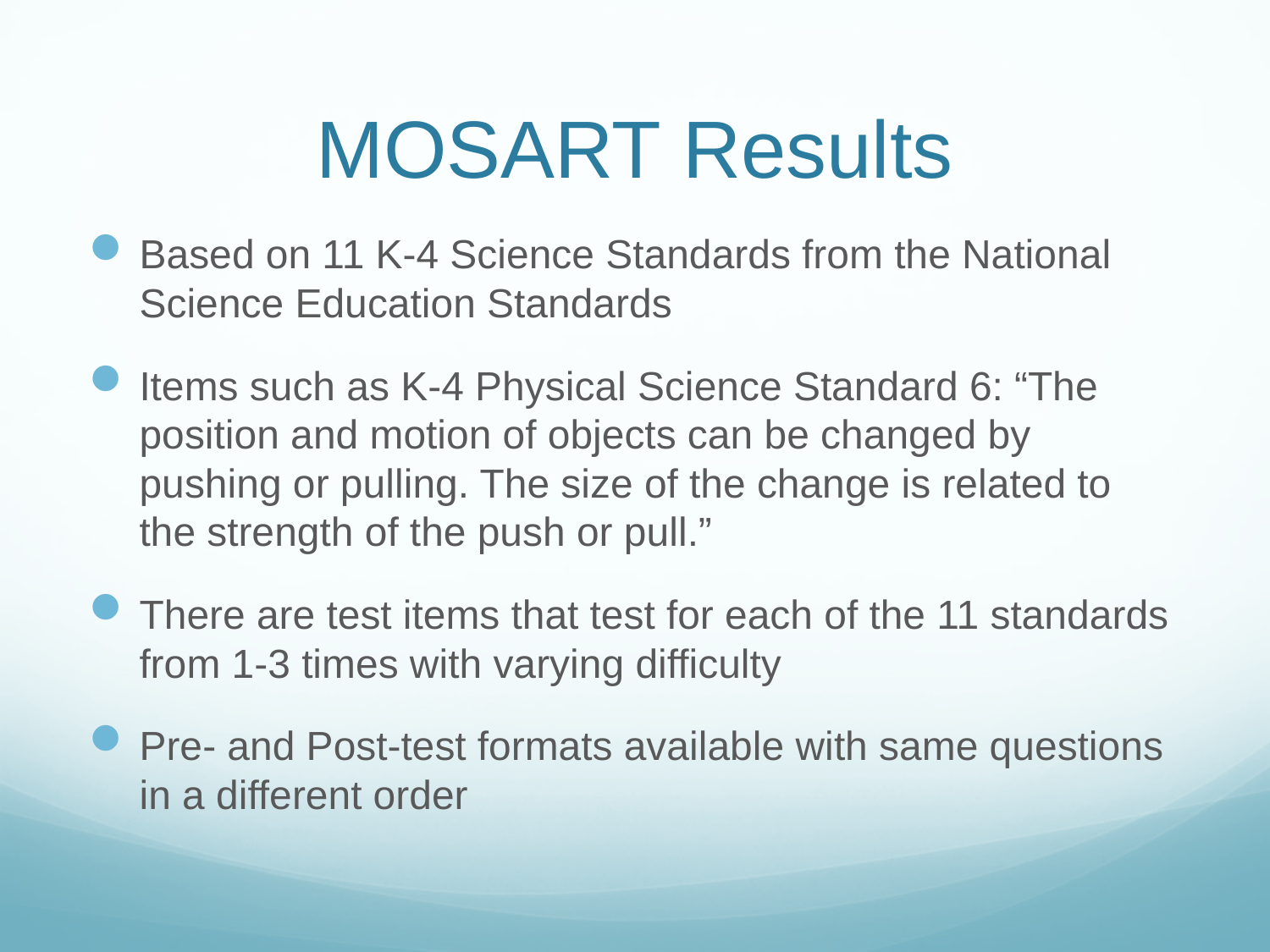

# MOSART Results
Based on 11 K-4 Science Standards from the National Science Education Standards
Items such as K-4 Physical Science Standard 6: “The position and motion of objects can be changed by pushing or pulling. The size of the change is related to the strength of the push or pull.”
There are test items that test for each of the 11 standards from 1-3 times with varying difficulty
Pre- and Post-test formats available with same questions in a different order